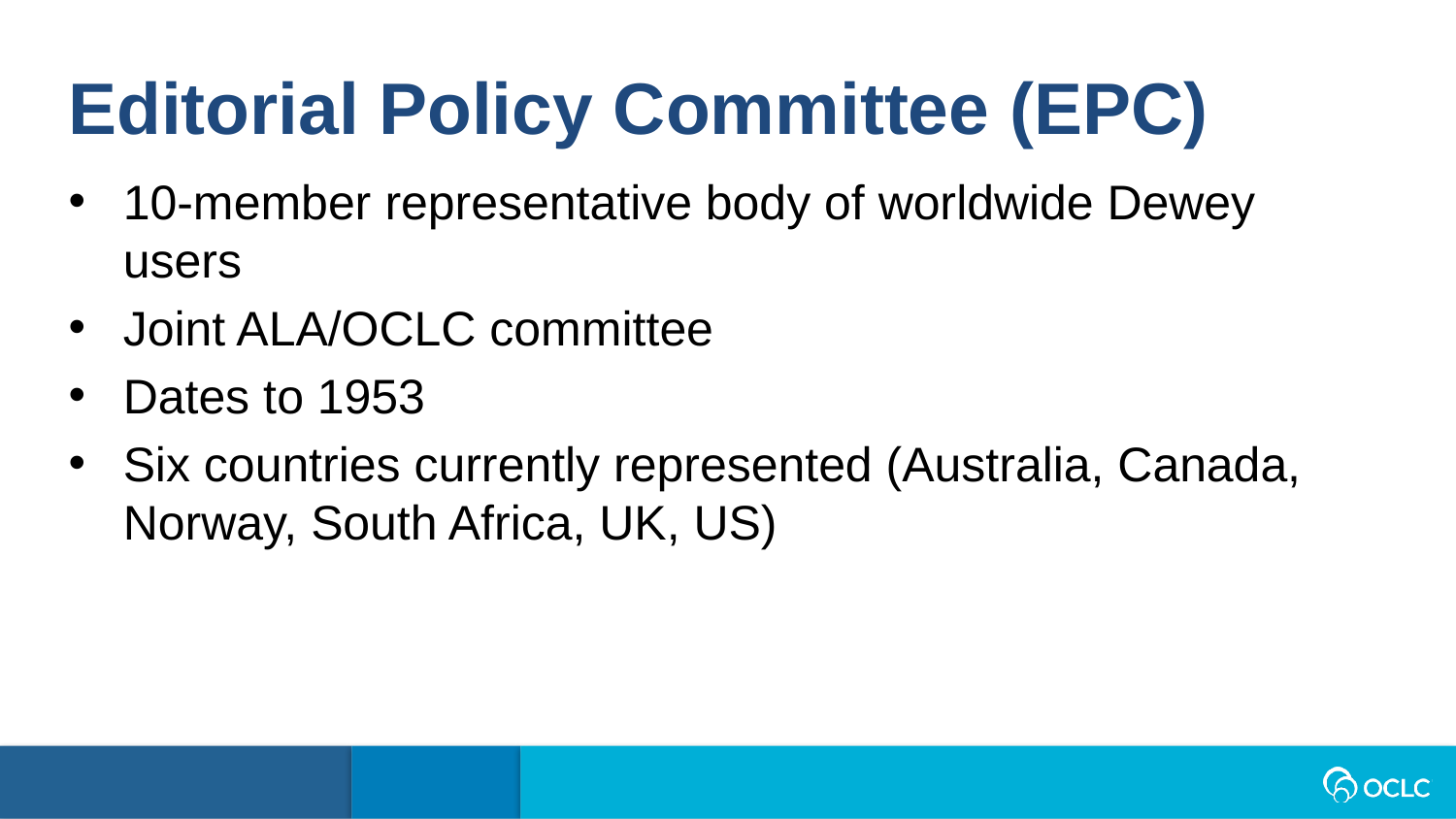

Editorial Policy Committee (EPC)
10-member representative body of worldwide Dewey users
Joint ALA/OCLC committee
Dates to 1953
Six countries currently represented (Australia, Canada, Norway, South Africa, UK, US)